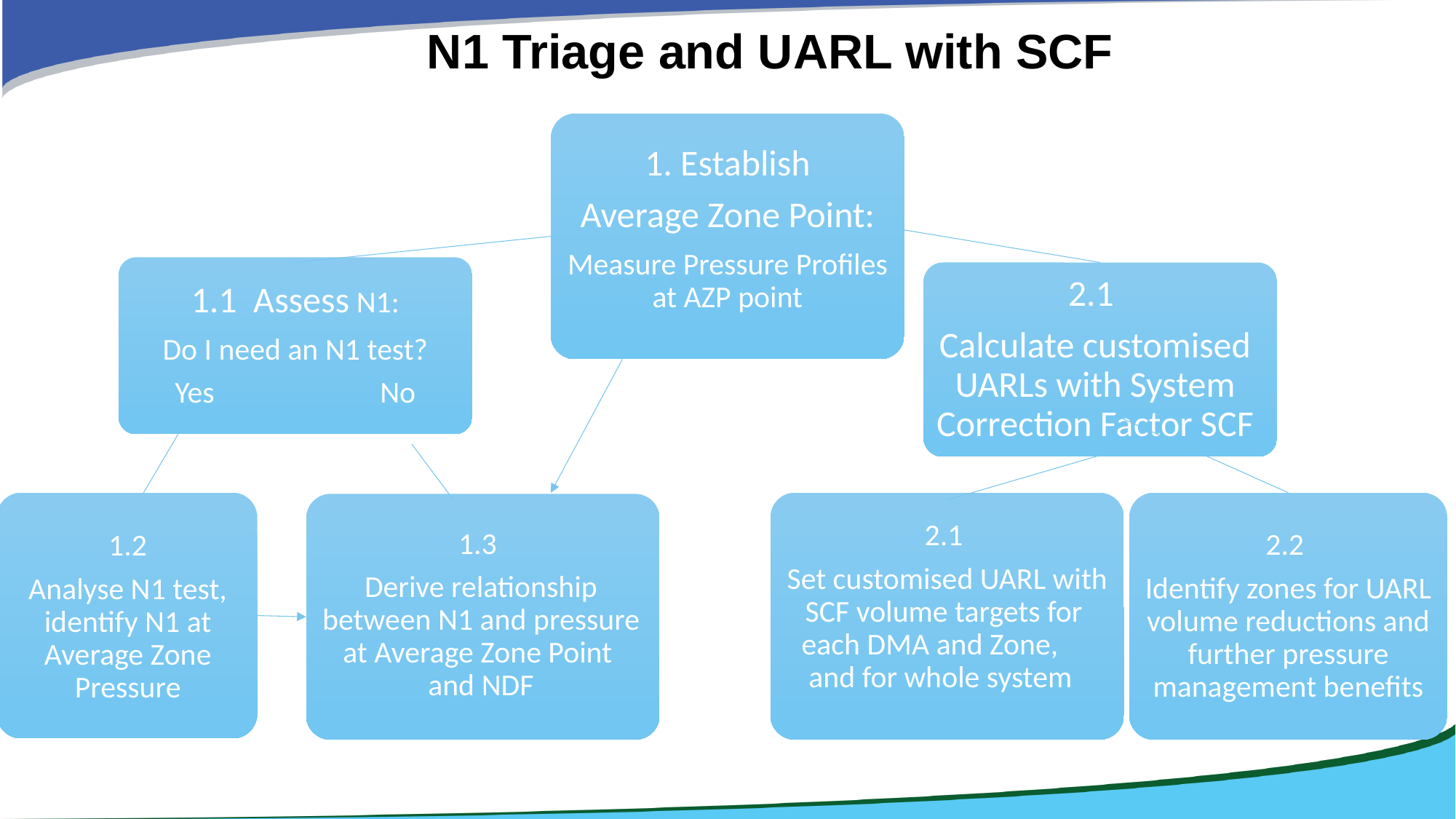

N1 Triage and UARL with SCF

1. Establish
Average Zone Point:
Measure Pressure Profiles at AZP point

2.1
Calculate customised UARLs with System Correction Factor SCF

1.1  Assess N1:
Do I need an N1 test?
       Yes                        No

2.1
Set customised UARL with SCF volume targets for  each DMA and Zone,      and for whole system

1.2
Analyse N1 test, identify N1 at Average Zone Pressure

2.2
Identify zones for UARL volume reductions and further pressure management benefits

1.3
Derive relationship between N1 and pressure at Average Zone Point  and NDF